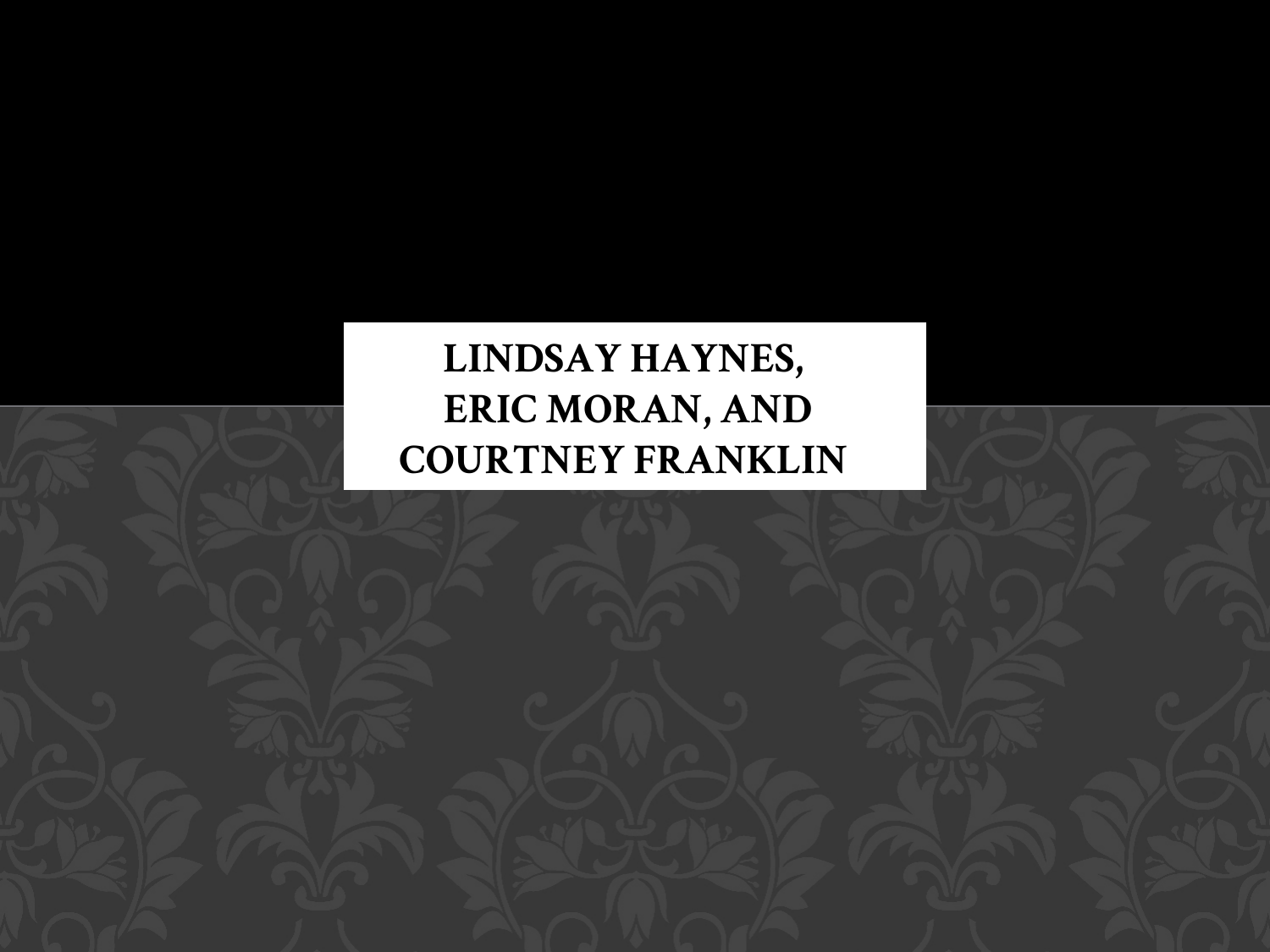

# Lindsay Haynes, Eric Moran, and Courtney Franklin